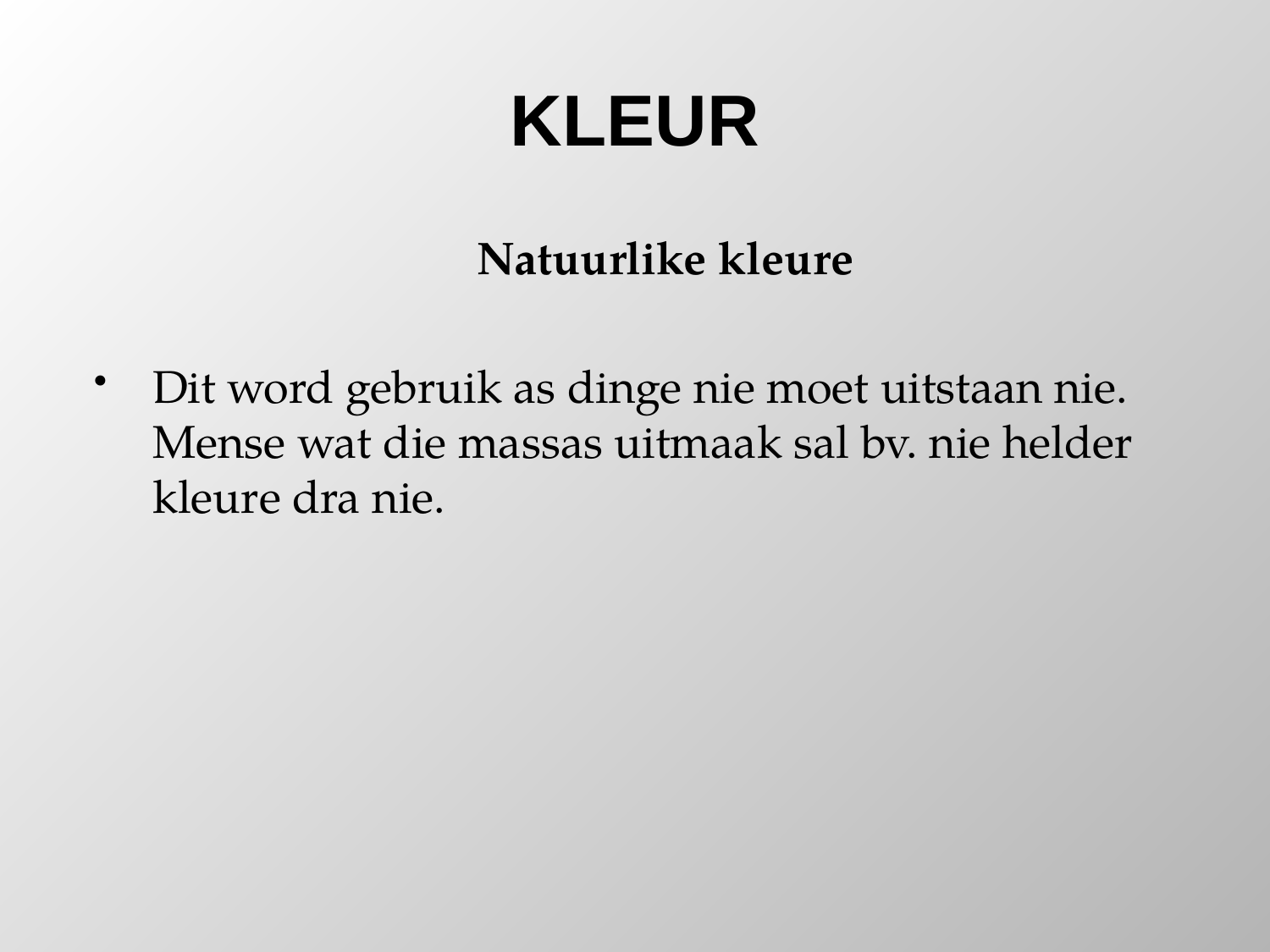

# KLEUR
Natuurlike kleure

Dit word gebruik as dinge nie moet uitstaan nie. Mense wat die massas uitmaak sal bv. nie helder kleure dra nie.